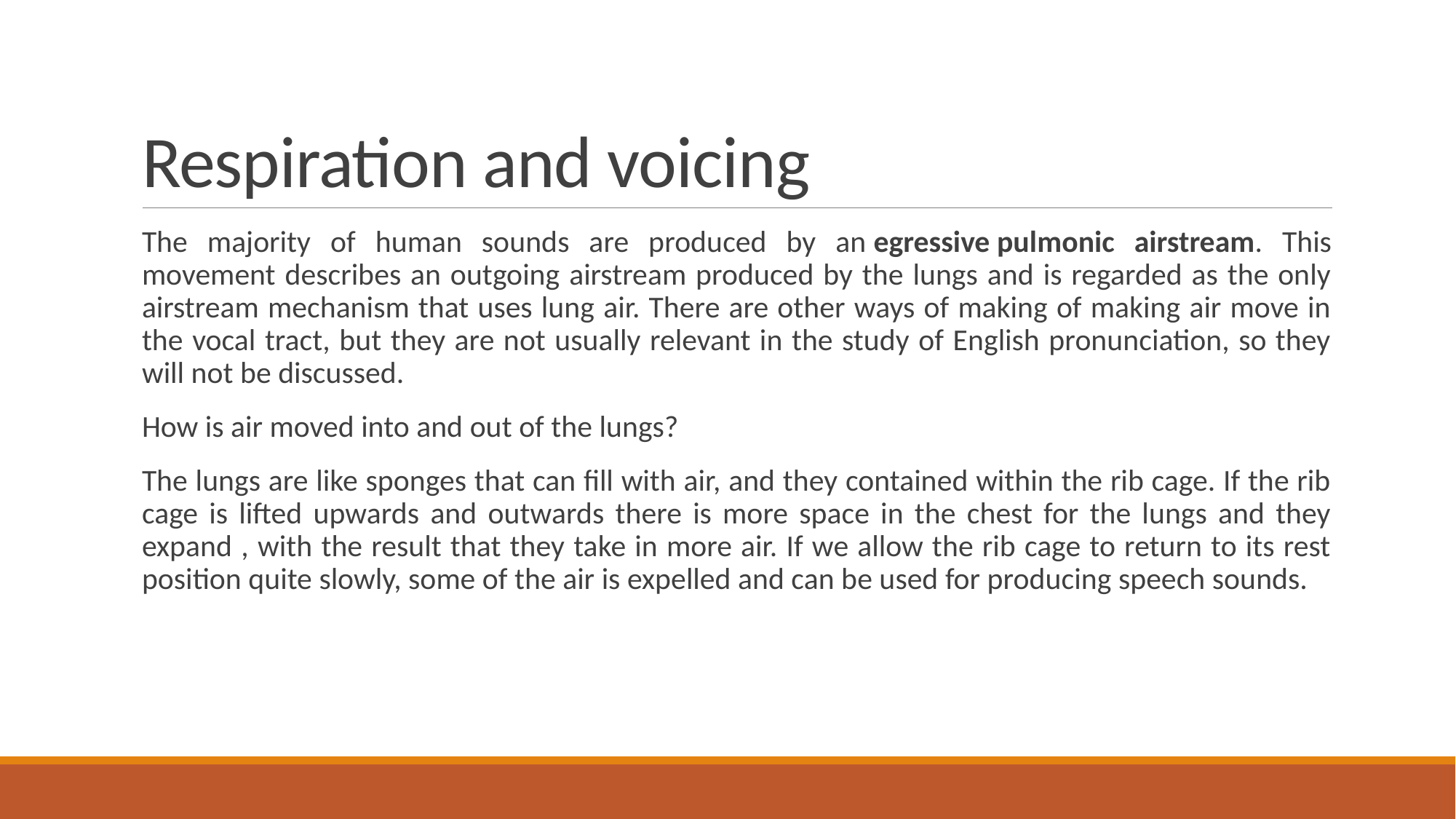

# Respiration and voicing
The majority of human sounds are produced by an egressive pulmonic airstream. This movement describes an outgoing airstream produced by the lungs and is regarded as the only airstream mechanism that uses lung air. There are other ways of making of making air move in the vocal tract, but they are not usually relevant in the study of English pronunciation, so they will not be discussed.
How is air moved into and out of the lungs?
The lungs are like sponges that can fill with air, and they contained within the rib cage. If the rib cage is lifted upwards and outwards there is more space in the chest for the lungs and they expand , with the result that they take in more air. If we allow the rib cage to return to its rest position quite slowly, some of the air is expelled and can be used for producing speech sounds.